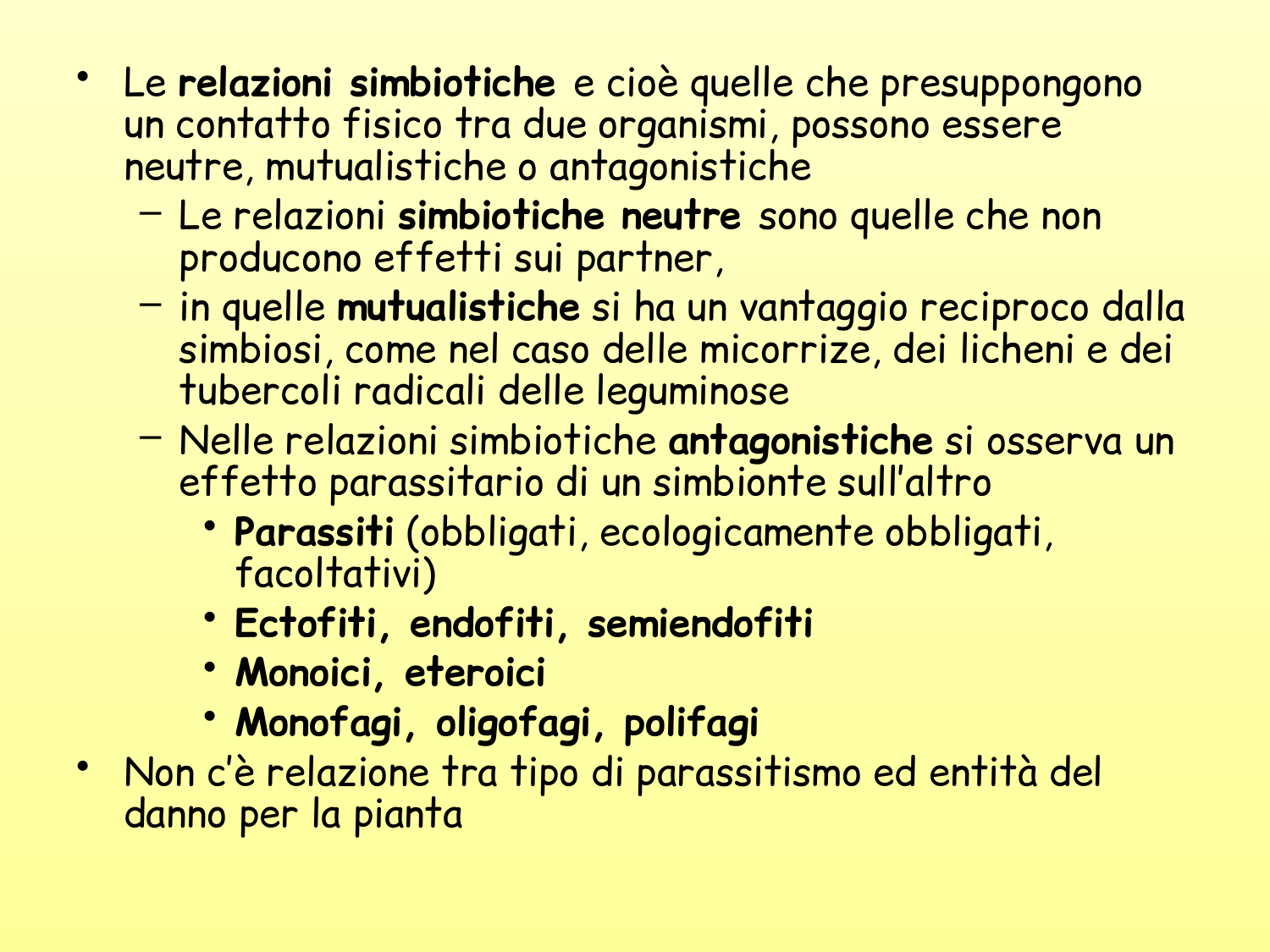

Le relazioni simbiotiche e cioè quelle che presuppongono un contatto fisico tra due organismi, possono essere neutre, mutualistiche o antagonistiche
Le relazioni simbiotiche neutre sono quelle che non producono effetti sui partner,
in quelle mutualistiche si ha un vantaggio reciproco dalla simbiosi, come nel caso delle micorrize, dei licheni e dei tubercoli radicali delle leguminose
Nelle relazioni simbiotiche antagonistiche si osserva un effetto parassitario di un simbionte sull’altro
Parassiti (obbligati, ecologicamente obbligati, facoltativi)
Ectofiti, endofiti, semiendofiti
Monoici, eteroici
Monofagi, oligofagi, polifagi
Non c’è relazione tra tipo di parassitismo ed entità del danno per la pianta